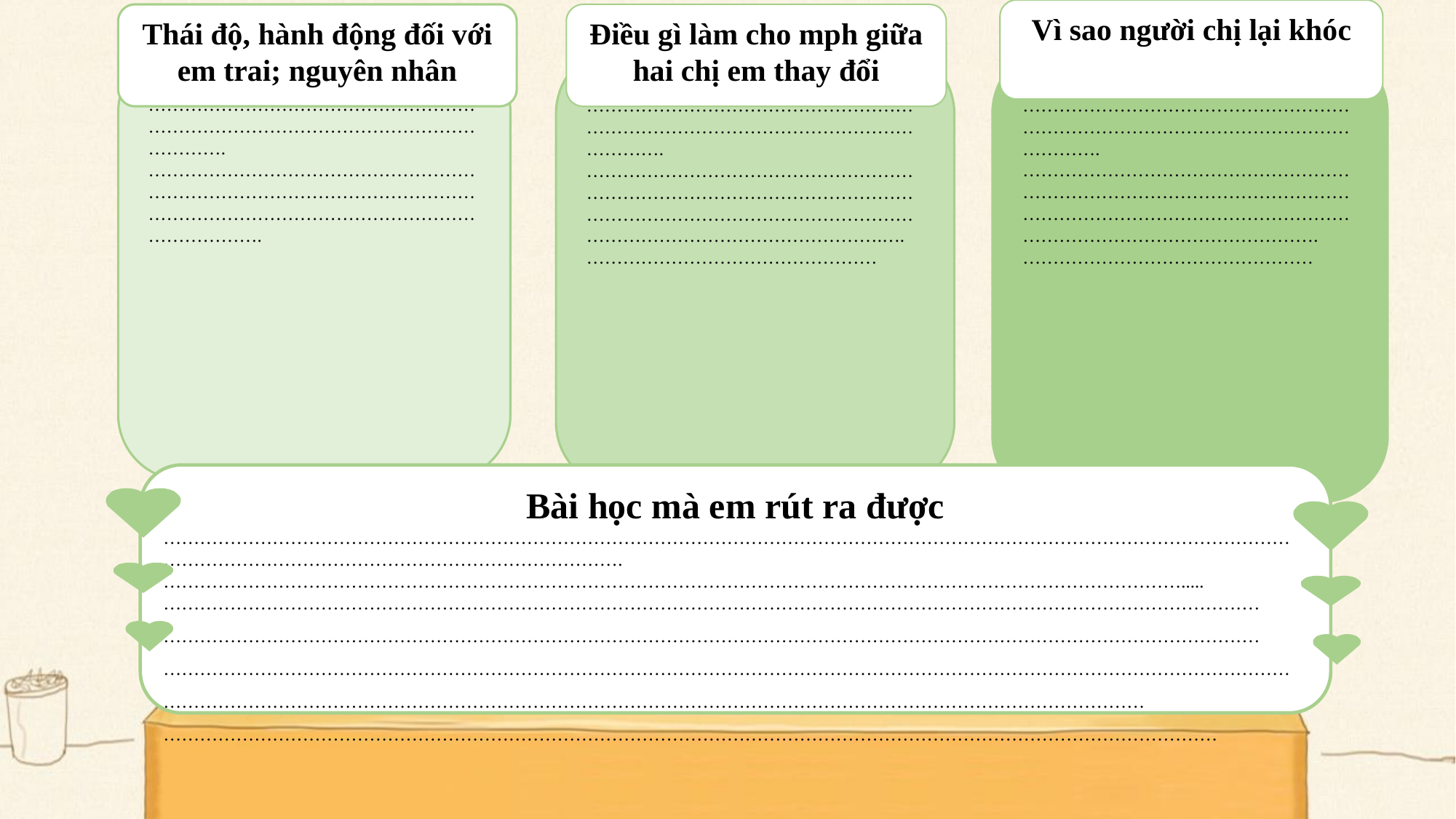

Vì sao người chị lại khóc
Thái độ, hành động đối với em trai; nguyên nhân
Điều gì làm cho mph giữa hai chị em thay đổi

………………………………………………………………………………………………………….
……………………………………………………………………………………………………………………………………………………………….

………………………………………………………………………………………………………….
………………………………………………………………………………………………………………………………………………………………………………………….….…………………………………………

………………………………………………………………………………………………………….
………………………………………………………………………………………………………………………………………………………………………………………….…………………………………………

Bài học mà em rút ra được
……………………………………………………………………………………………………………………………………………………………………………………………………………………………………….…………………………………………………………………………………………………………………………………………………….....
……………………………………………………………………………………………………………………………………………………………….
……………………………………………………………………………………………………………………………………………………………….
……………………………………………………………………………………………………………………………………………………………………………………………………………………………………………………………………………………………………………………
…………………………………………………………………………………………………………………………………………………………